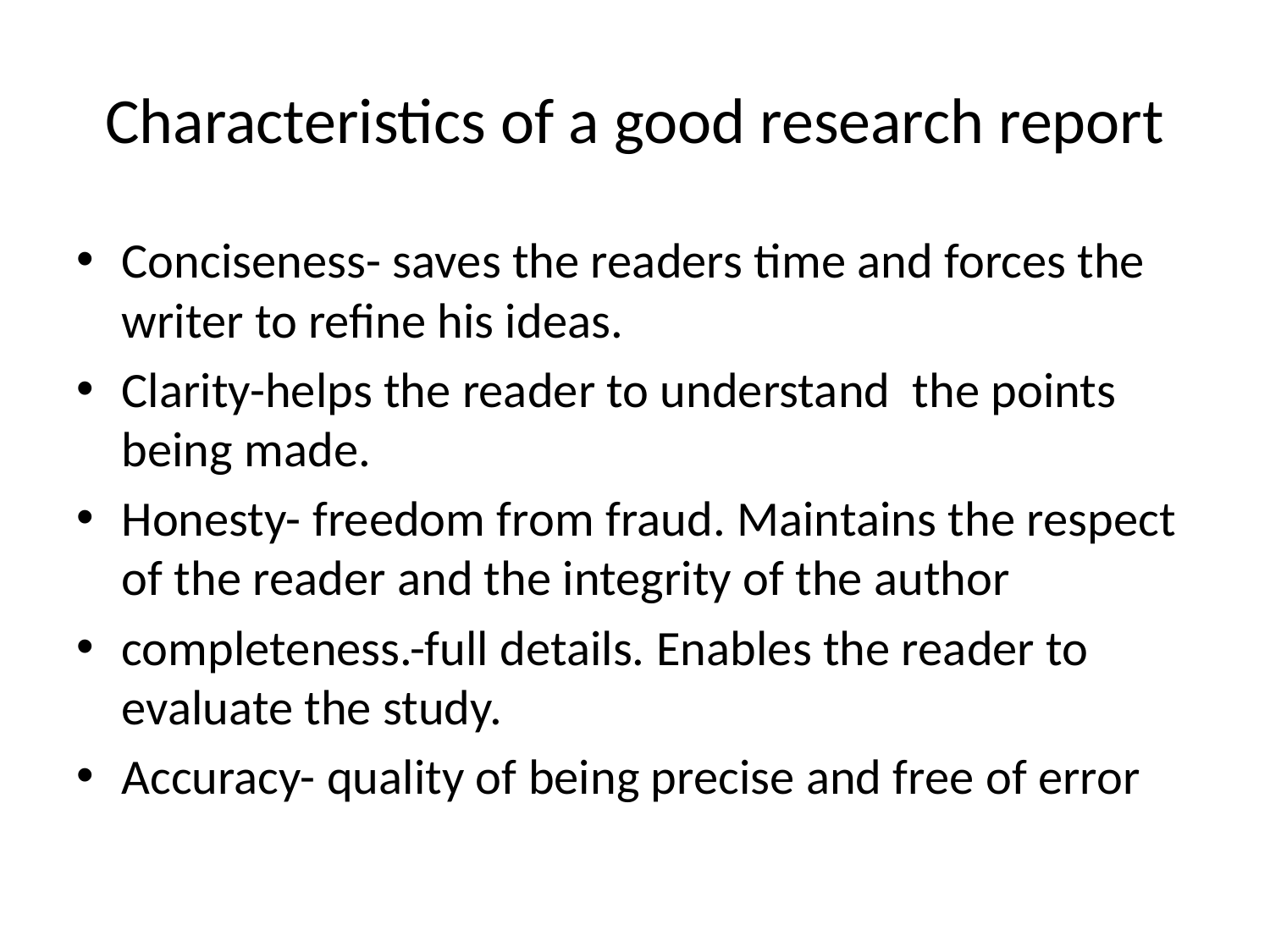

# Characteristics of a good research report
Conciseness- saves the readers time and forces the writer to refine his ideas.
Clarity-helps the reader to understand  the points being made.
Honesty- freedom from fraud. Maintains the respect of the reader and the integrity of the author
completeness.-full details. Enables the reader to evaluate the study.
Accuracy- quality of being precise and free of error